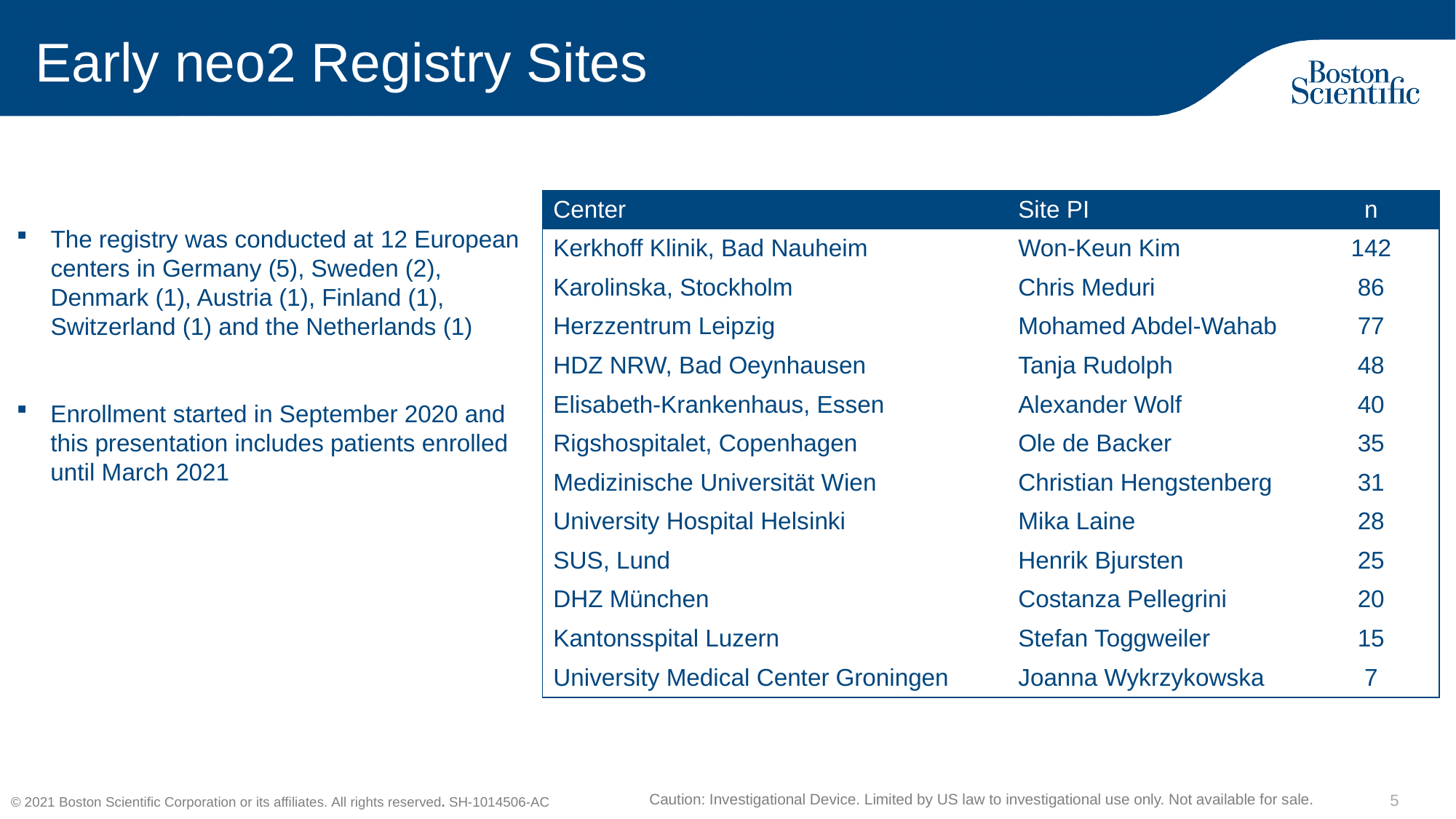

# Early neo2 Registry Sites
| Center | Site PI | n |
| --- | --- | --- |
| Kerkhoff Klinik, Bad Nauheim | Won-Keun Kim | 142 |
| Karolinska, Stockholm | Chris Meduri | 86 |
| Herzzentrum Leipzig | Mohamed Abdel-Wahab | 77 |
| HDZ NRW, Bad Oeynhausen | Tanja Rudolph | 48 |
| Elisabeth-Krankenhaus, Essen | Alexander Wolf | 40 |
| Rigshospitalet, Copenhagen | Ole de Backer | 35 |
| Medizinische Universität Wien | Christian Hengstenberg | 31 |
| University Hospital Helsinki | Mika Laine | 28 |
| SUS, Lund | Henrik Bjursten | 25 |
| DHZ München | Costanza Pellegrini | 20 |
| Kantonsspital Luzern | Stefan Toggweiler | 15 |
| University Medical Center Groningen | Joanna Wykrzykowska | 7 |
The registry was conducted at 12 European centers in Germany (5), Sweden (2), Denmark (1), Austria (1), Finland (1), Switzerland (1) and the Netherlands (1)

Enrollment started in September 2020 and this presentation includes patients enrolled until March 2021

Caution: Investigational Device. Limited by US law to investigational use only. Not available for sale.